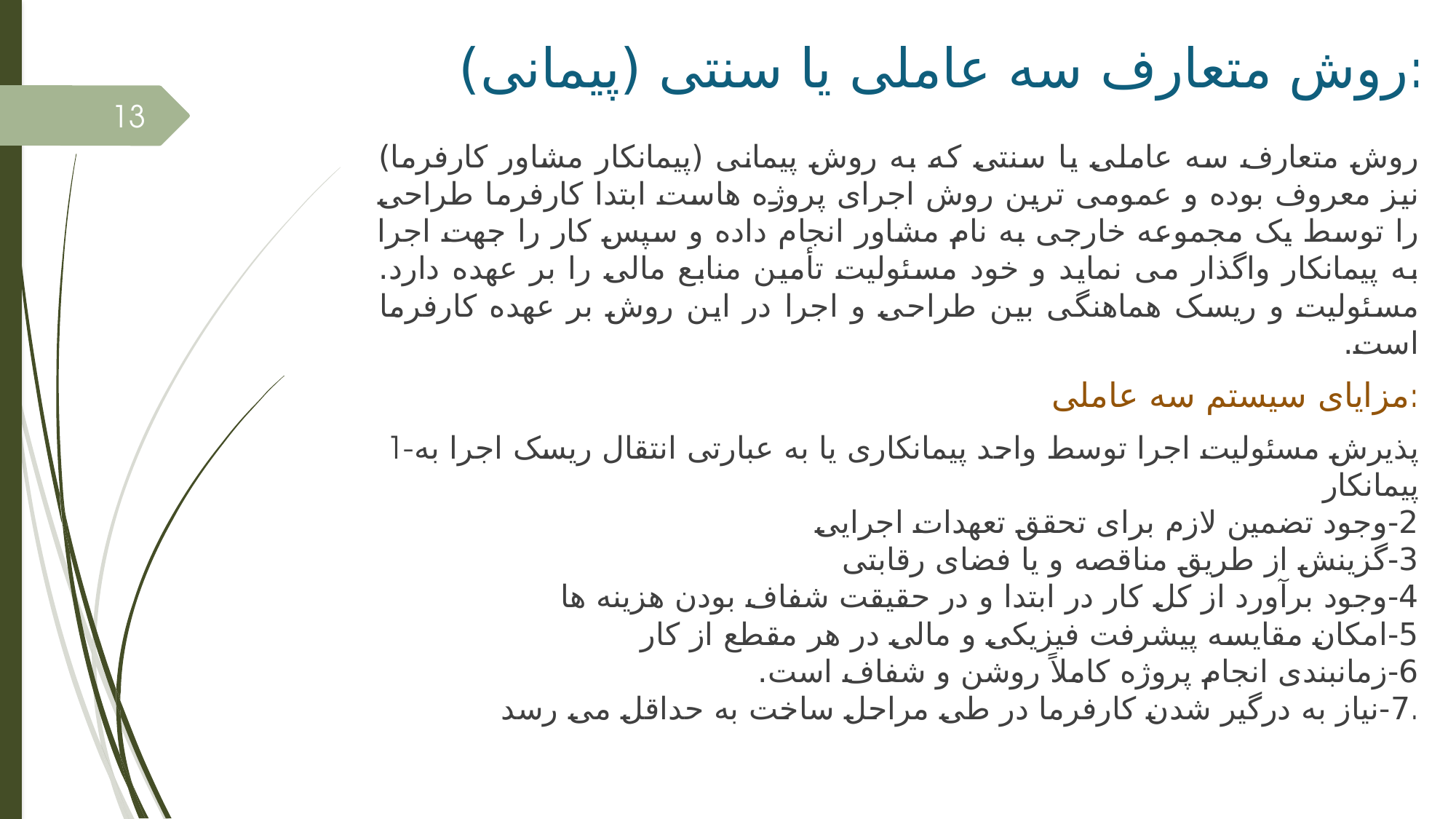

# روش متعارف سه عاملی یا سنتی (پیمانی):
13
روش متعارف سه عاملی یا سنتی که به روش پیمانی (پیمانکار مشاور کارفرما) نیز معروف بوده و عمومی ترین روش اجرای پروژه هاست ابتدا کارفرما طراحی را توسط یک مجموعه خارجی به نام مشاور انجام داده و سپس کار را جهت اجرا به پیمانکار واگذار می نماید و خود مسئولیت تأمین منابع مالی را بر عهده دارد. مسئولیت و ریسک هماهنگی بین طراحی و اجرا در این روش بر عهده کارفرما است.
مزایای سیستم سه عاملی:
1-پذیرش مسئولیت اجرا توسط واحد پیمانکاری یا به عبارتی انتقال ریسک اجرا به پیمانکار
2-وجود تضمین لازم برای تحقق تعهدات اجرایی
3-گزینش از طریق مناقصه و یا فضای رقابتی
4-وجود برآورد از کل کار در ابتدا و در حقیقت شفاف بودن هزینه ها
5-امکان مقایسه پیشرفت فیزیکی و مالی در هر مقطع از کار
6-زمانبندی انجام پروژه کاملاً روشن و شفاف است.
7-نیاز به درگیر شدن کارفرما در طی مراحل ساخت به حداقل می رسد.